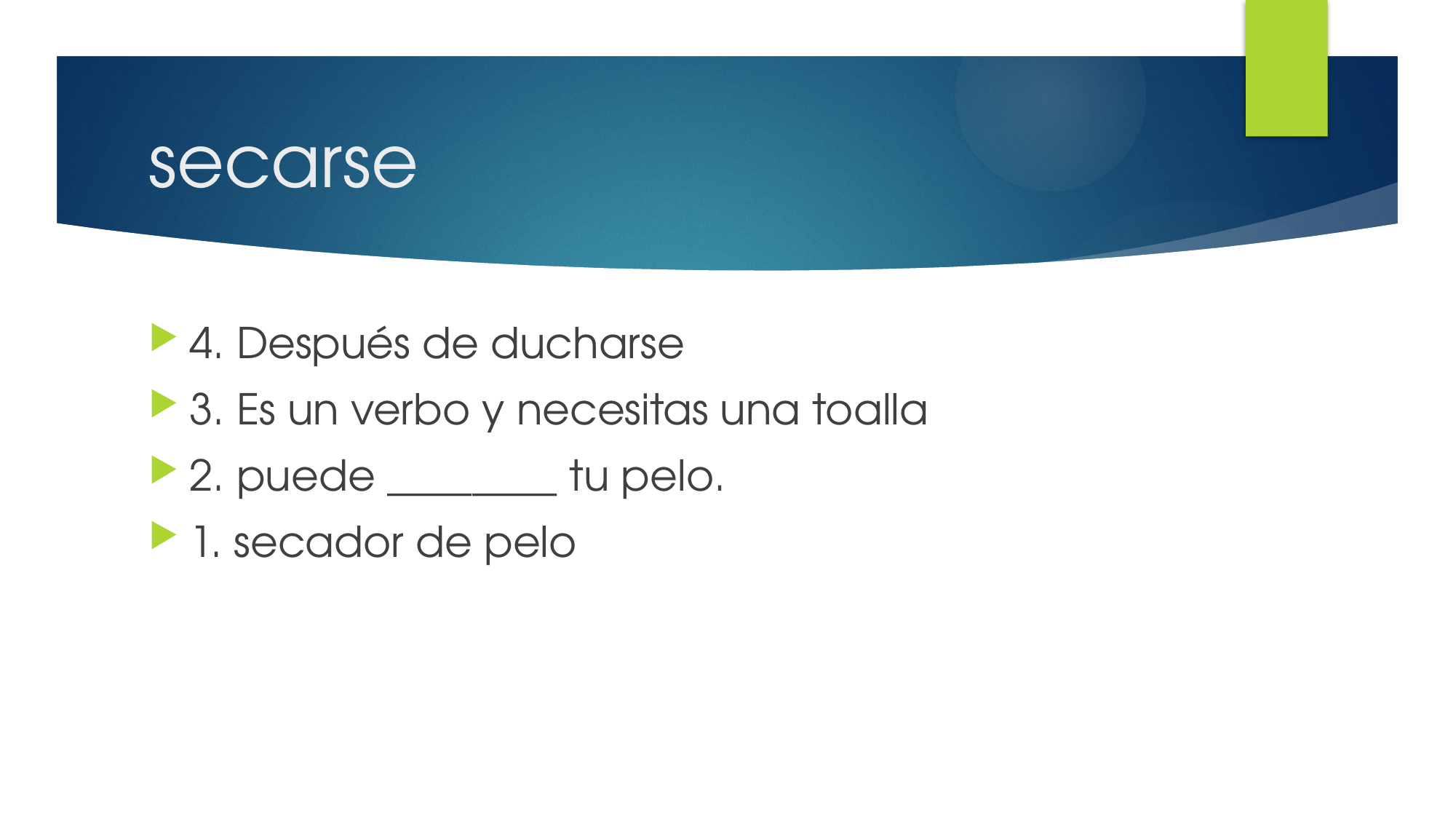

# secarse
4. Después de ducharse
3. Es un verbo y necesitas una toalla
2. puede ________ tu pelo.
1. secador de pelo